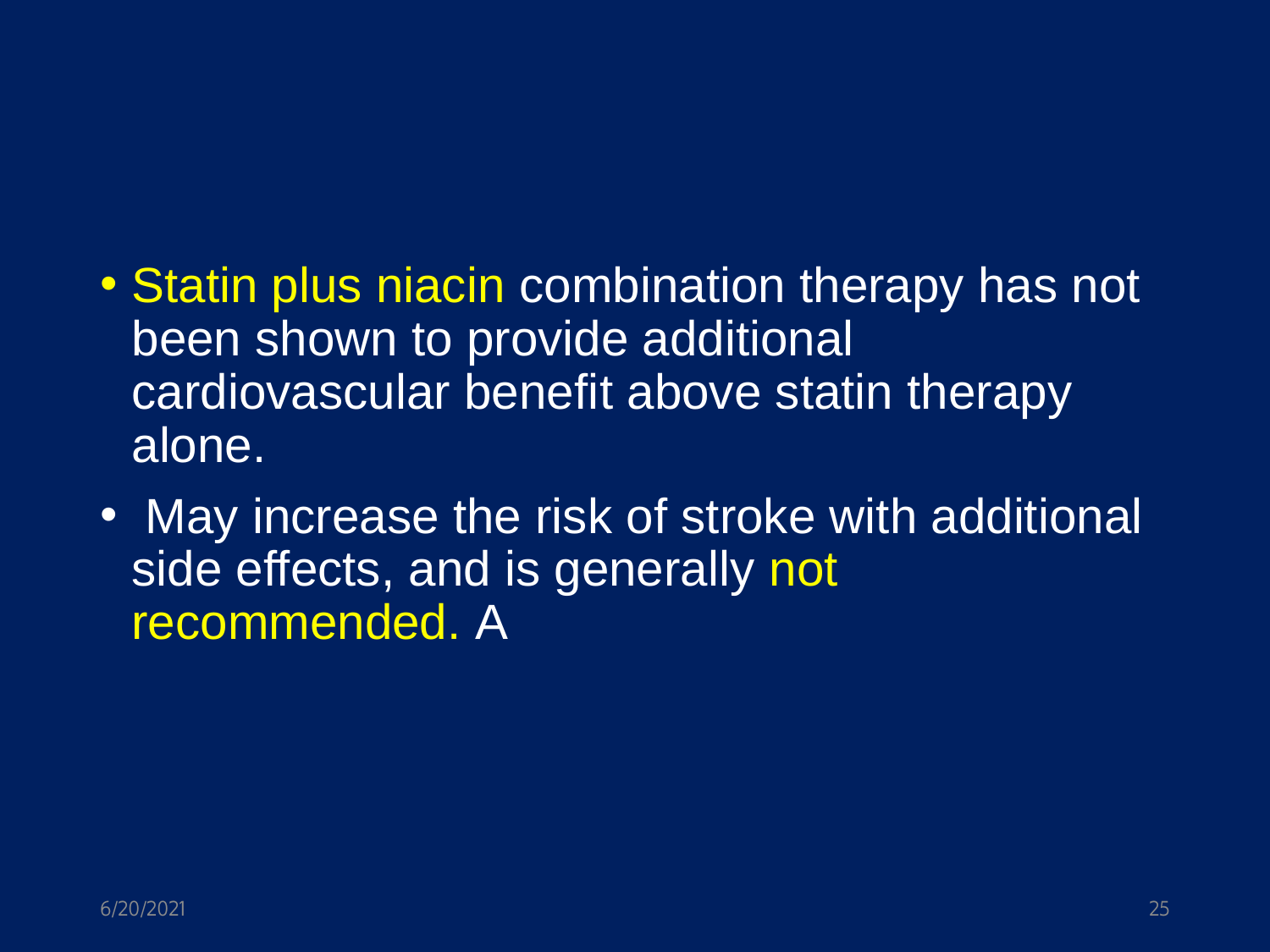

#
Statin plus niacin combination therapy has not been shown to provide additional cardiovascular benefit above statin therapy alone.
 May increase the risk of stroke with additional side effects, and is generally not recommended. A
6/20/2021
25